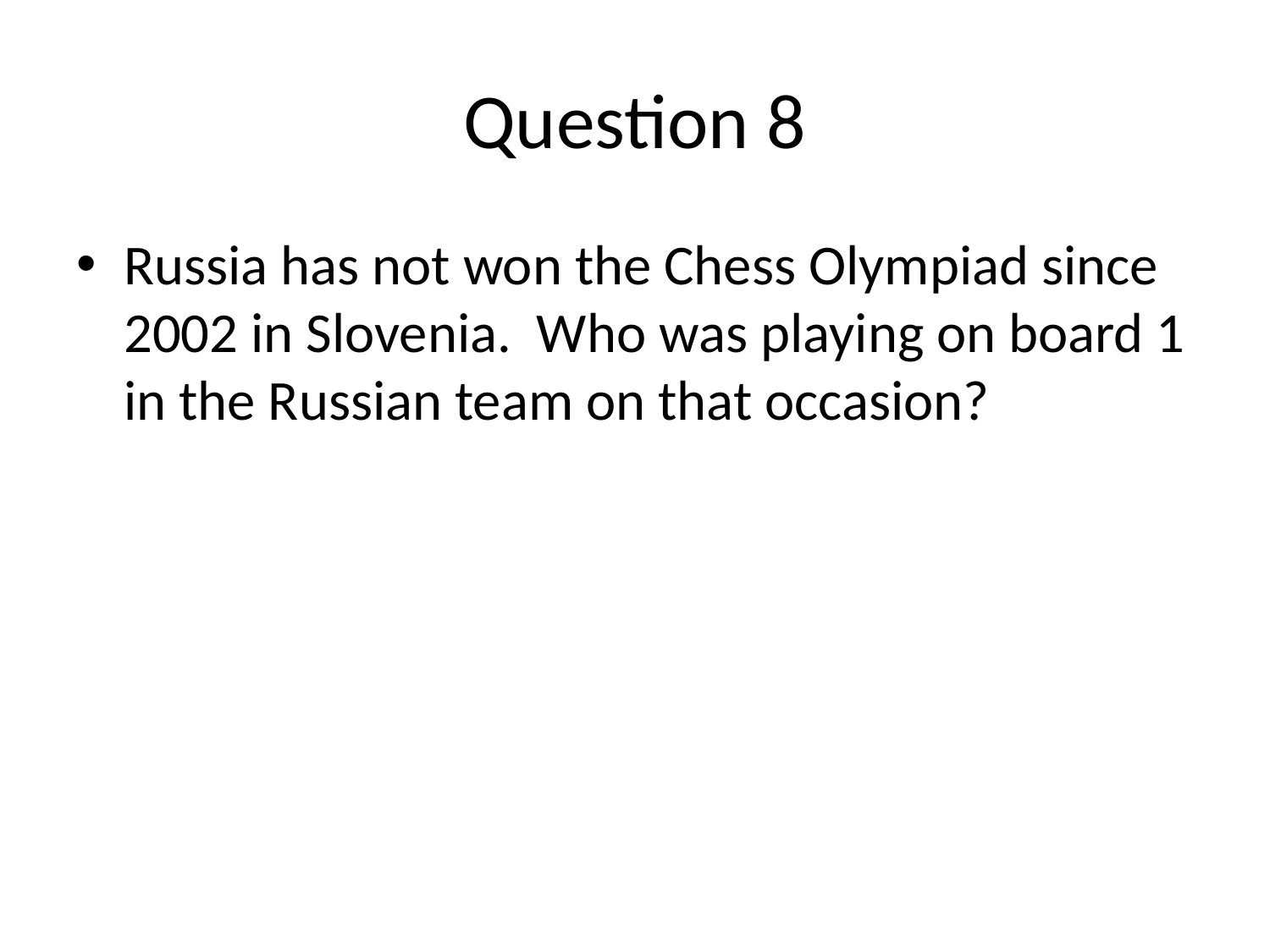

# Question 8
Russia has not won the Chess Olympiad since 2002 in Slovenia.  Who was playing on board 1 in the Russian team on that occasion?